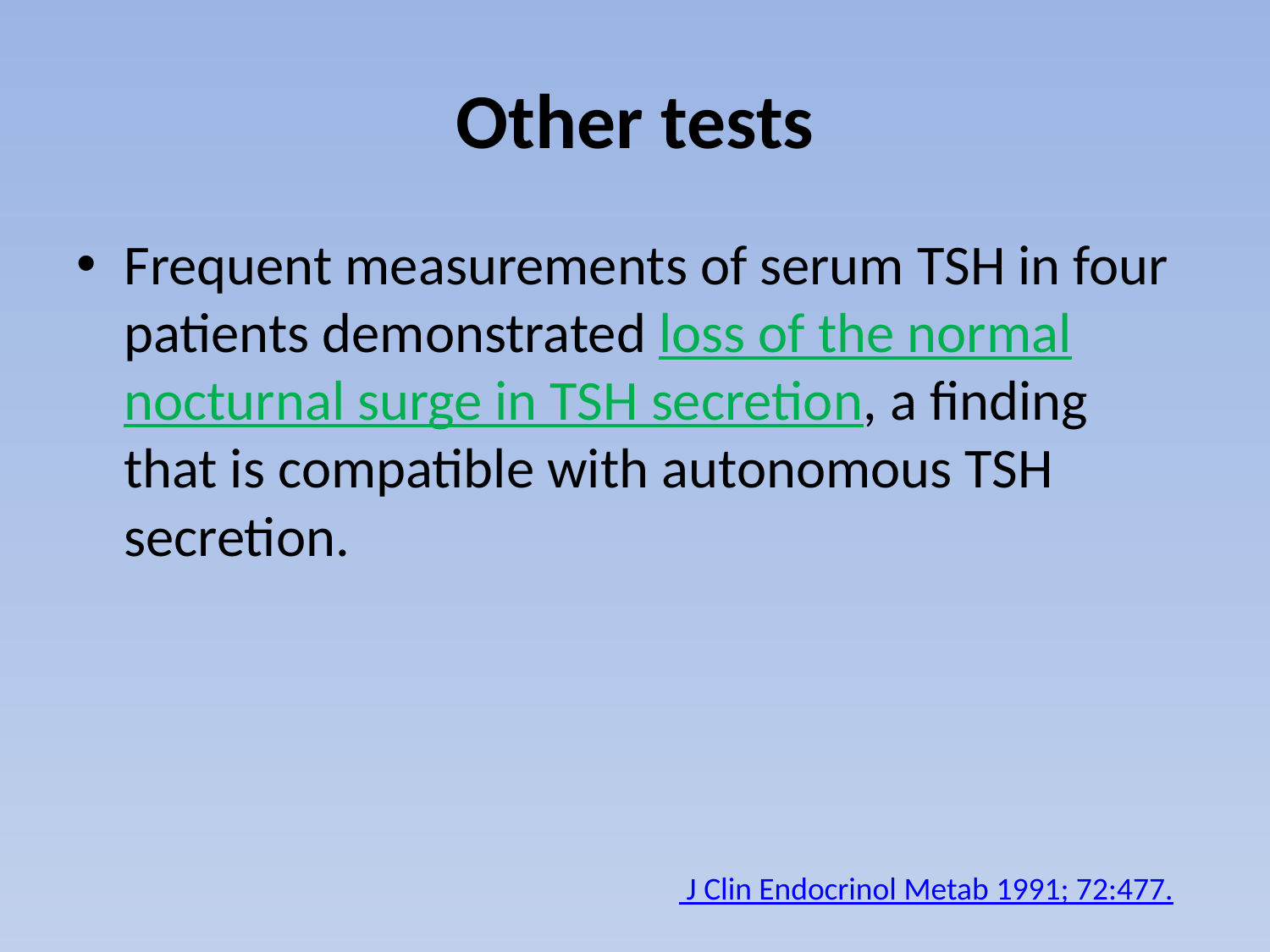

# Other tests
Frequent measurements of serum TSH in four patients demonstrated loss of the normal nocturnal surge in TSH secretion, a finding that is compatible with autonomous TSH secretion.
 J Clin Endocrinol Metab 1991; 72:477.